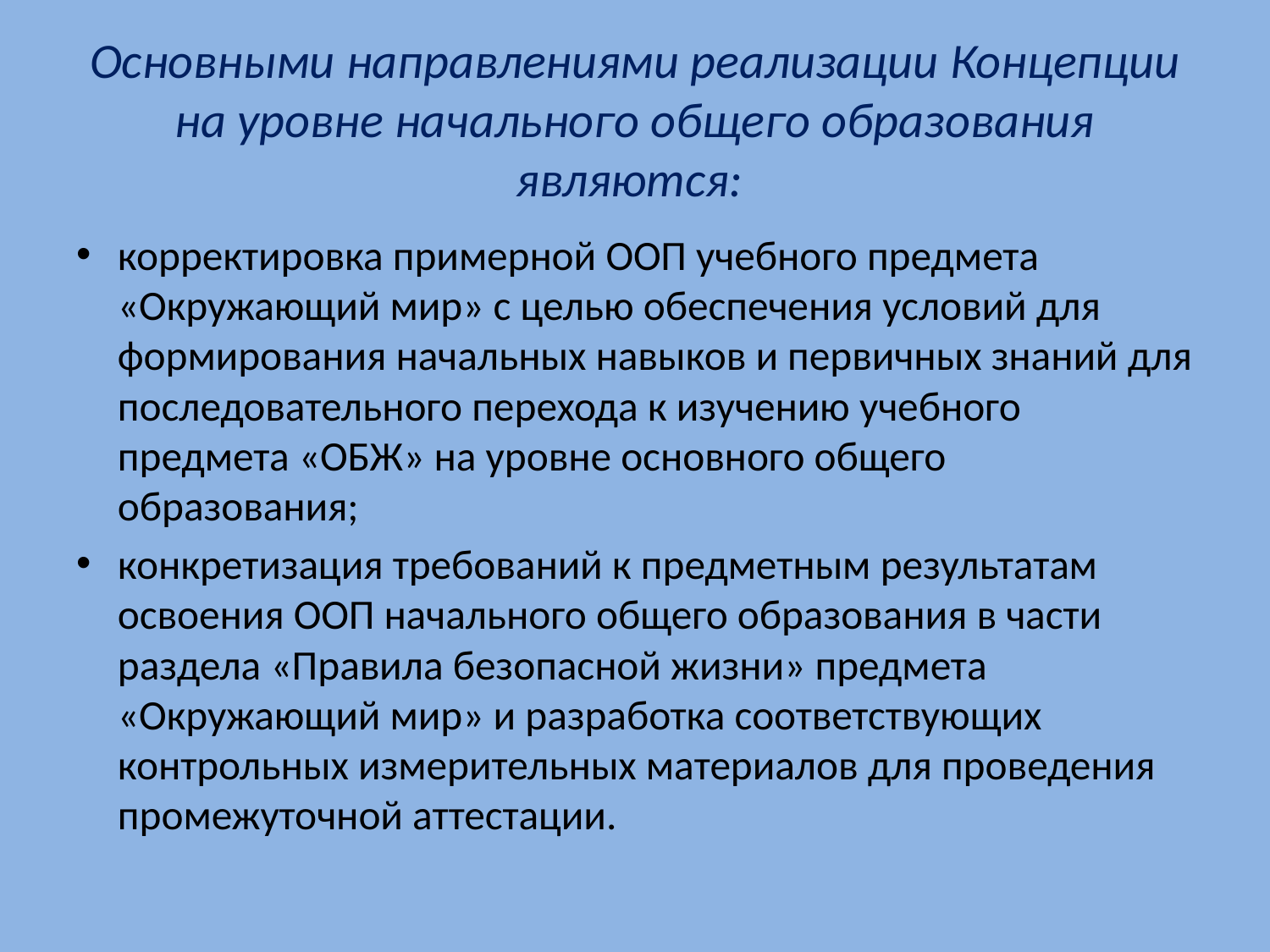

# Основными направлениями реализации Концепции на уровне начального общего образования являются:
корректировка примерной ООП учебного предмета «Окружающий мир» с целью обеспечения условий для формирования начальных навыков и первичных знаний для последовательного перехода к изучению учебного предмета «ОБЖ» на уровне основного общего образования;
конкретизация требований к предметным результатам освоения ООП начального общего образования в части раздела «Правила безопасной жизни» предмета «Окружающий мир» и разработка соответствующих контрольных измерительных материалов для проведения промежуточной аттестации.